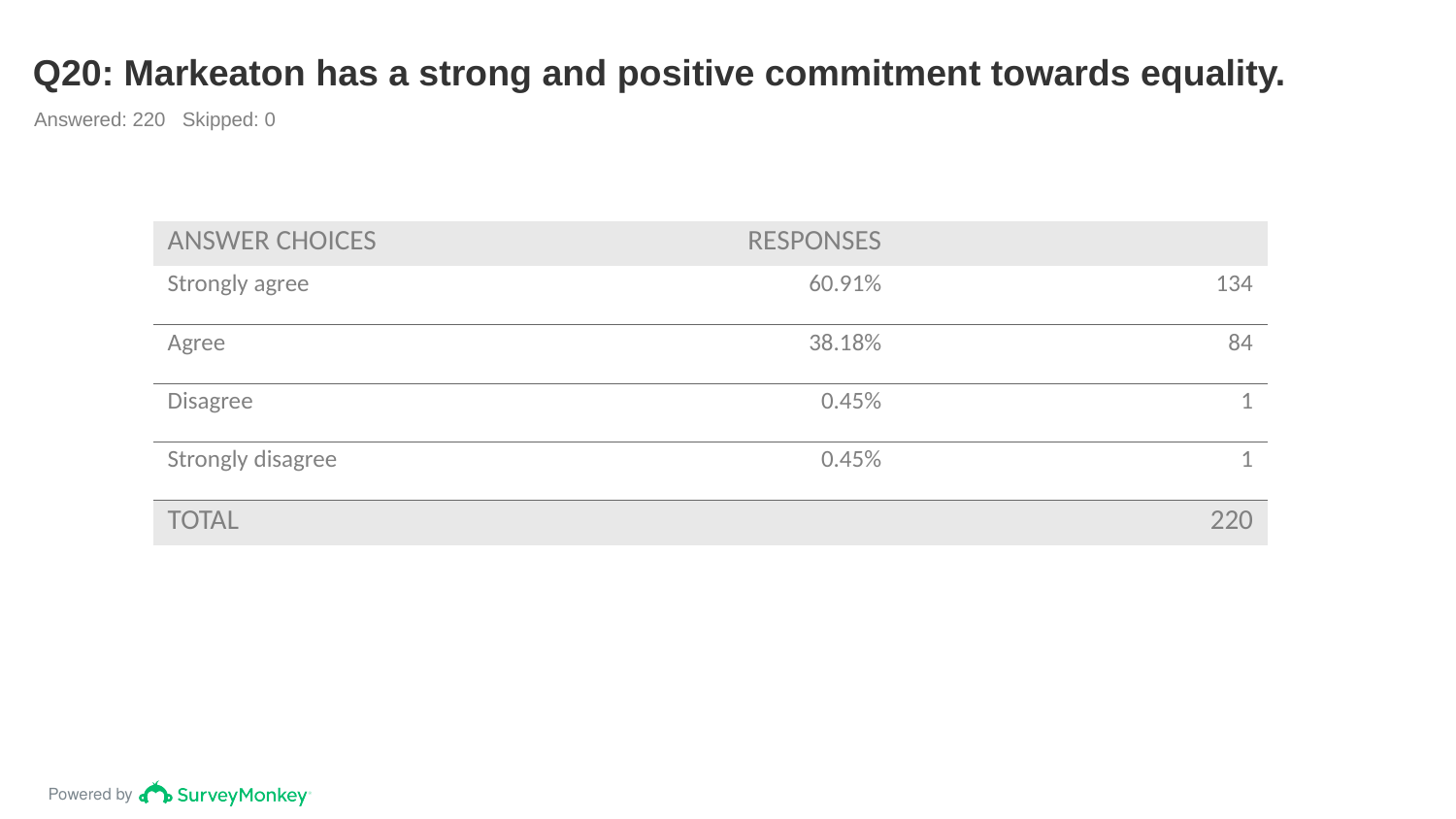

# Q20: Markeaton has a strong and positive commitment towards equality.
Answered: 220   Skipped: 0
| ANSWER CHOICES | RESPONSES |  |
| --- | --- | --- |
| Strongly agree | 60.91% | 134 |
| Agree | 38.18% | 84 |
| Disagree | 0.45% | 1 |
| Strongly disagree | 0.45% | 1 |
| TOTAL |  | 220 |